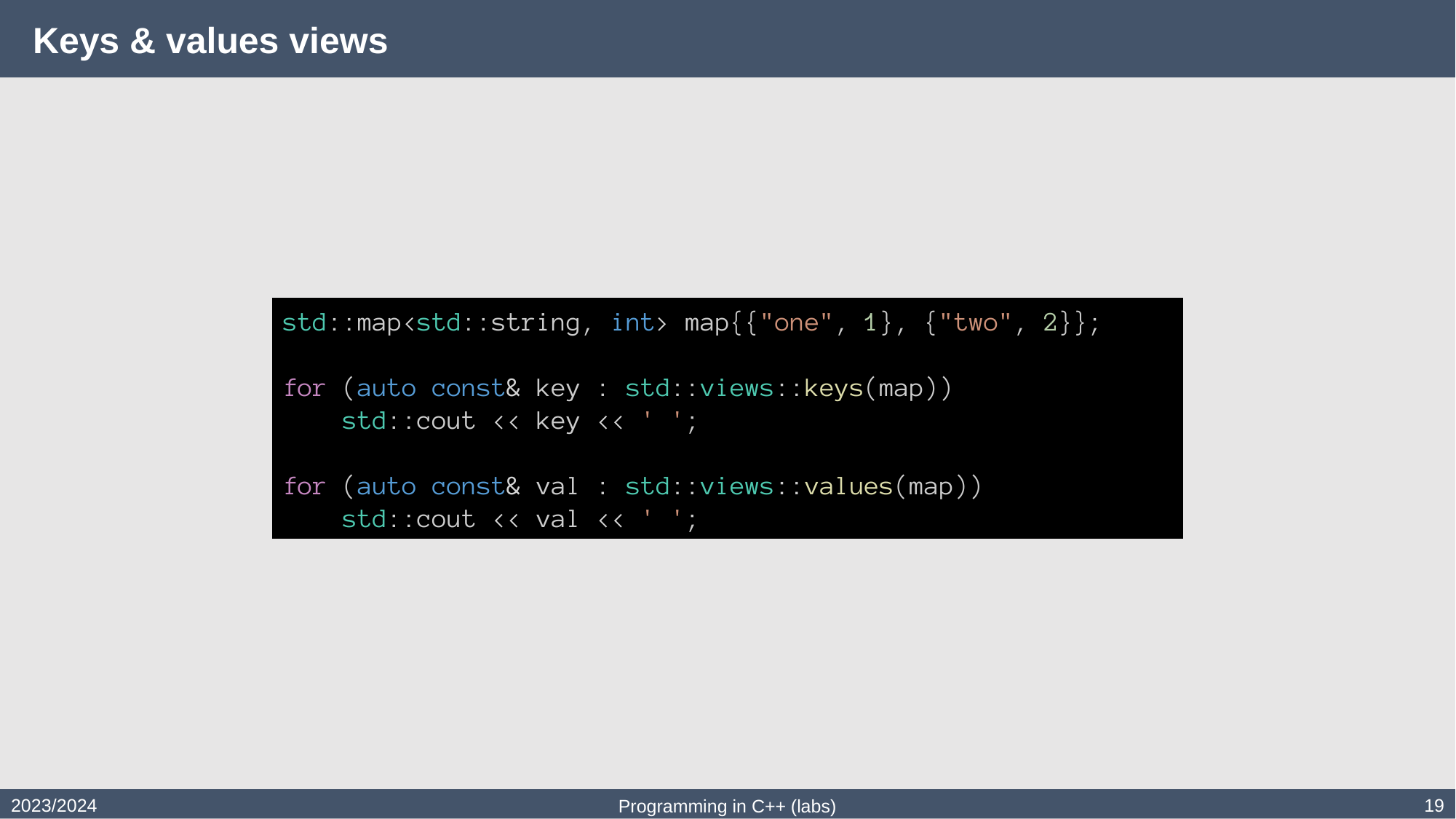

# Keys & values views

std::map<std::string, int> map{{"one", 1}, {"two", 2}};
for (auto const& key : std::views::keys(map))
    std::cout << key << ' ';
for (auto const& val : std::views::values(map))
    std::cout << val << ' ';
2023/2024
19
Programming in C++ (labs)